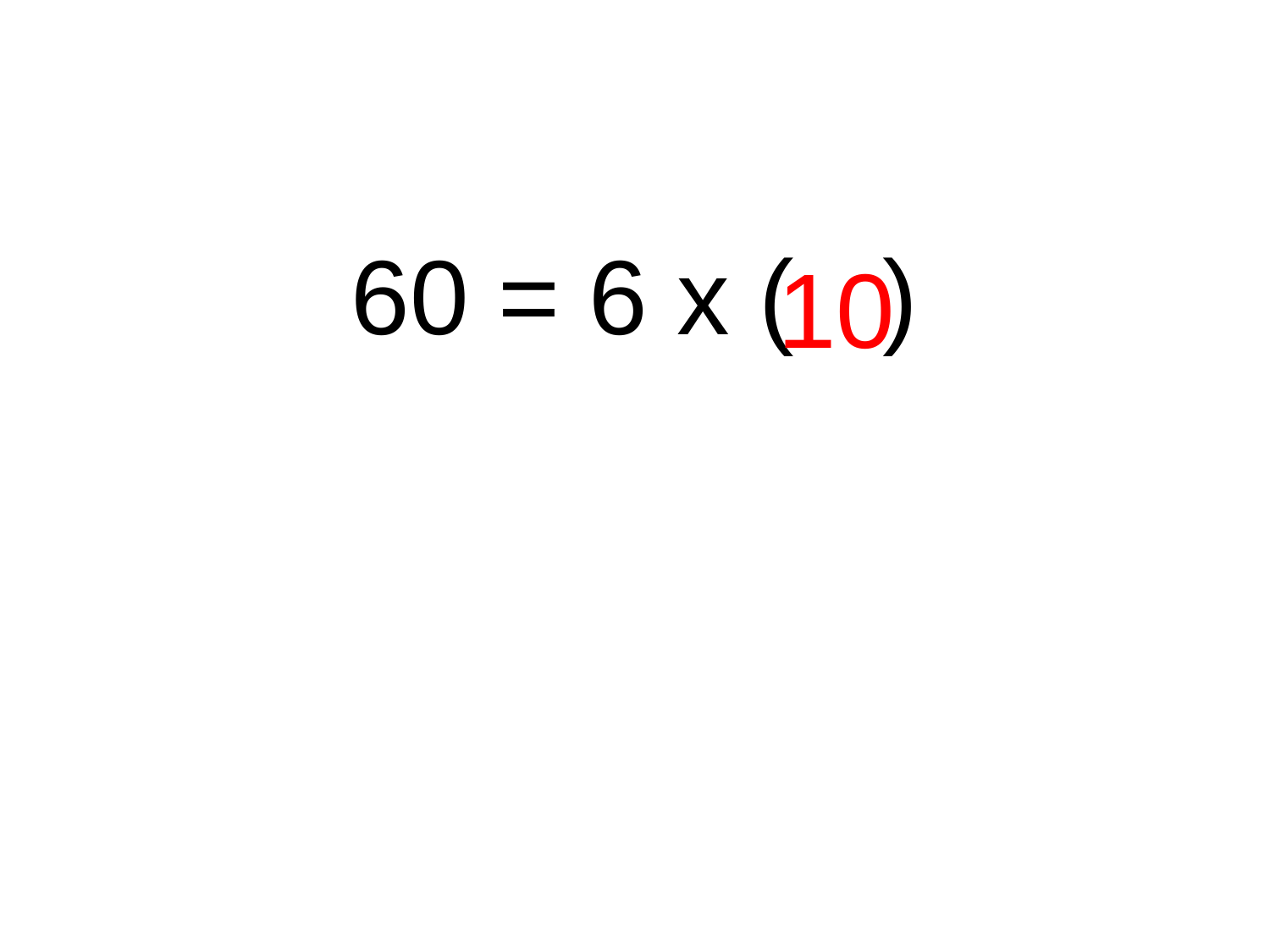

#
60 = 6 x (   )
10